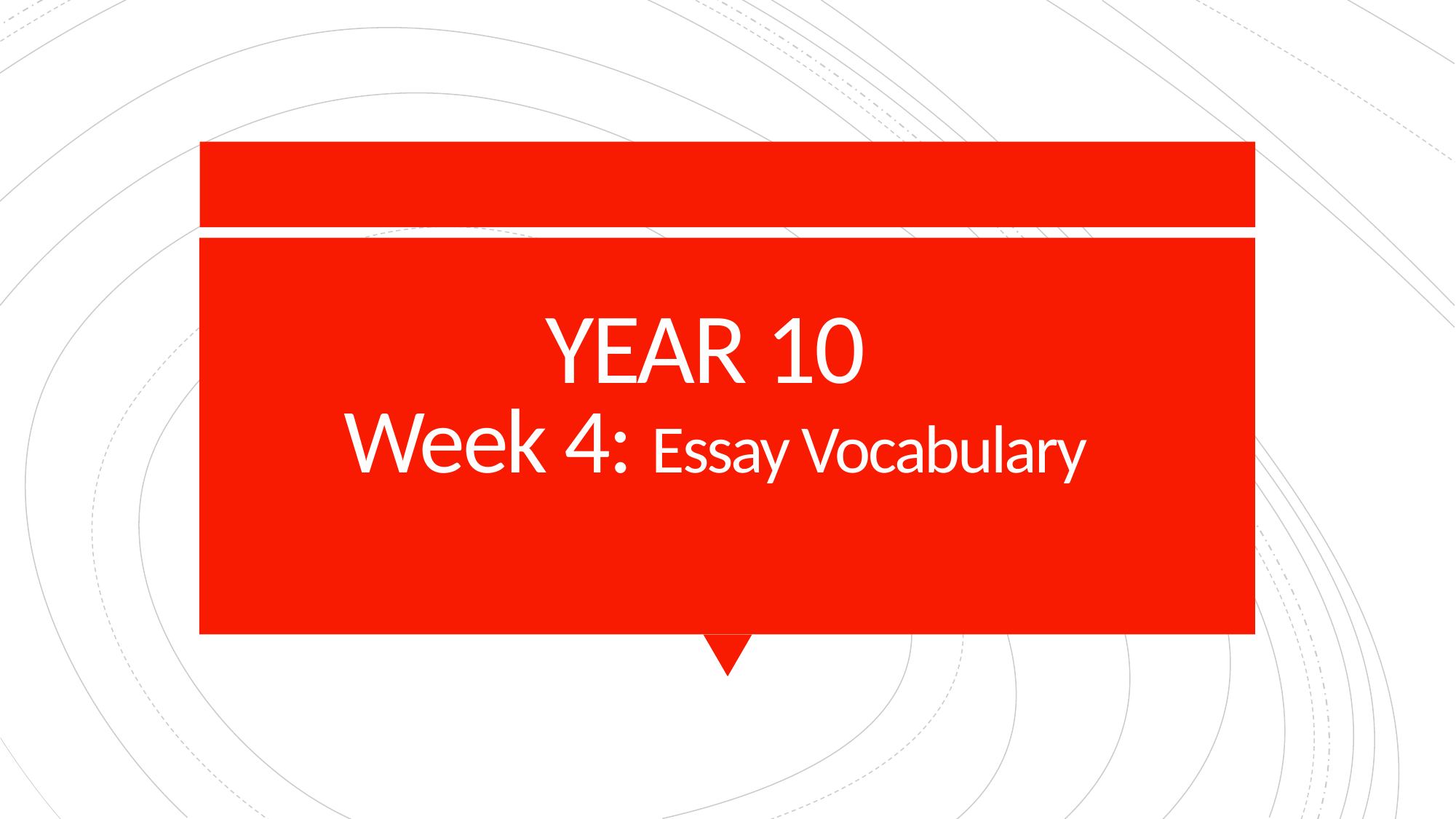

# YEAR 10 Week 4: Essay Vocabulary